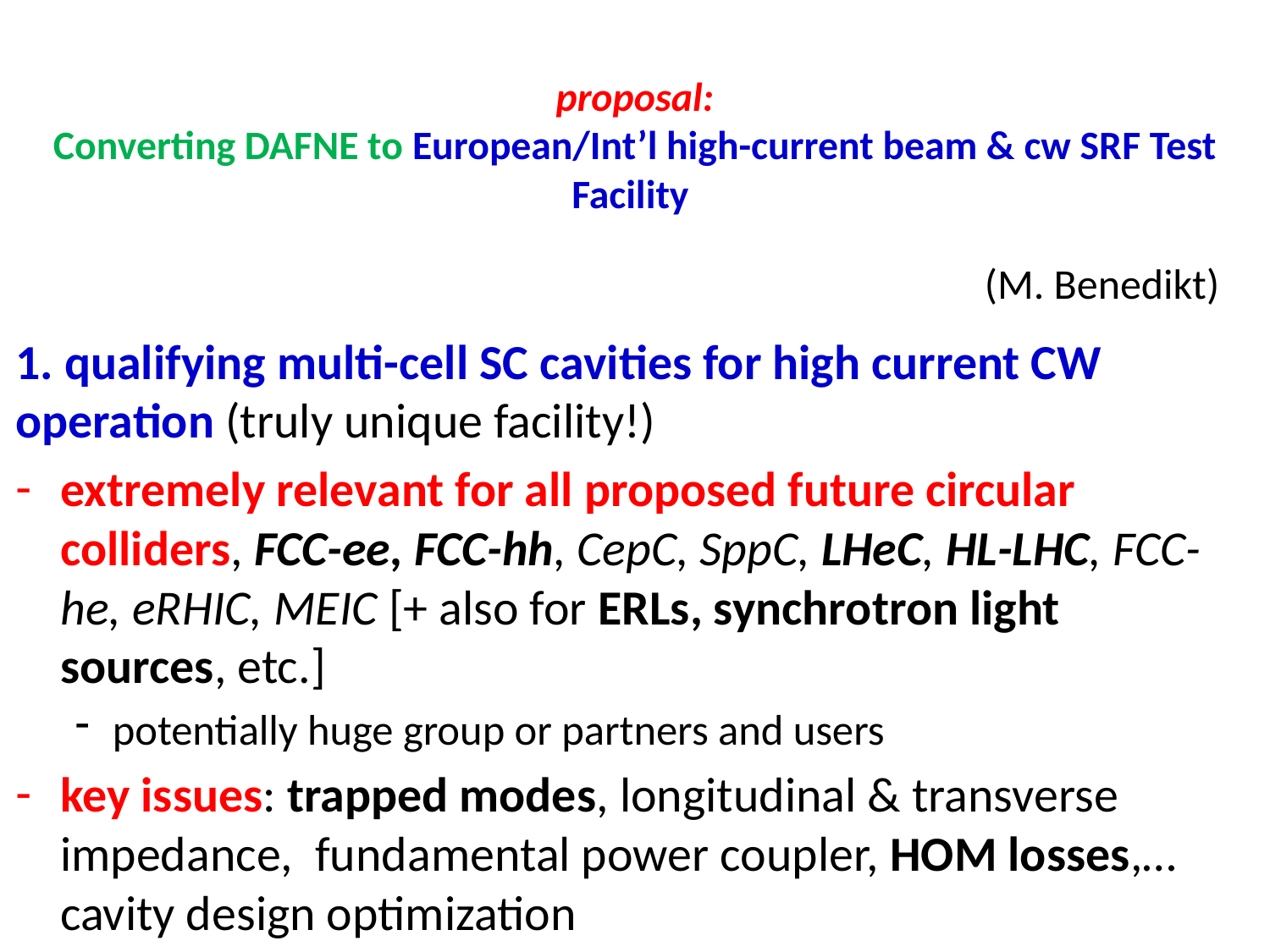

# proposal: Converting DAFNE to European/Int’l high-current beam & cw SRF Test Facility
(M. Benedikt)
1. qualifying multi-cell SC cavities for high current CW operation (truly unique facility!)
extremely relevant for all proposed future circular colliders, FCC-ee, FCC-hh, CepC, SppC, LHeC, HL-LHC, FCC-he, eRHIC, MEIC [+ also for ERLs, synchrotron light sources, etc.]
potentially huge group or partners and users
key issues: trapped modes, longitudinal & transverse impedance,  fundamental power coupler, HOM losses,… cavity design optimization